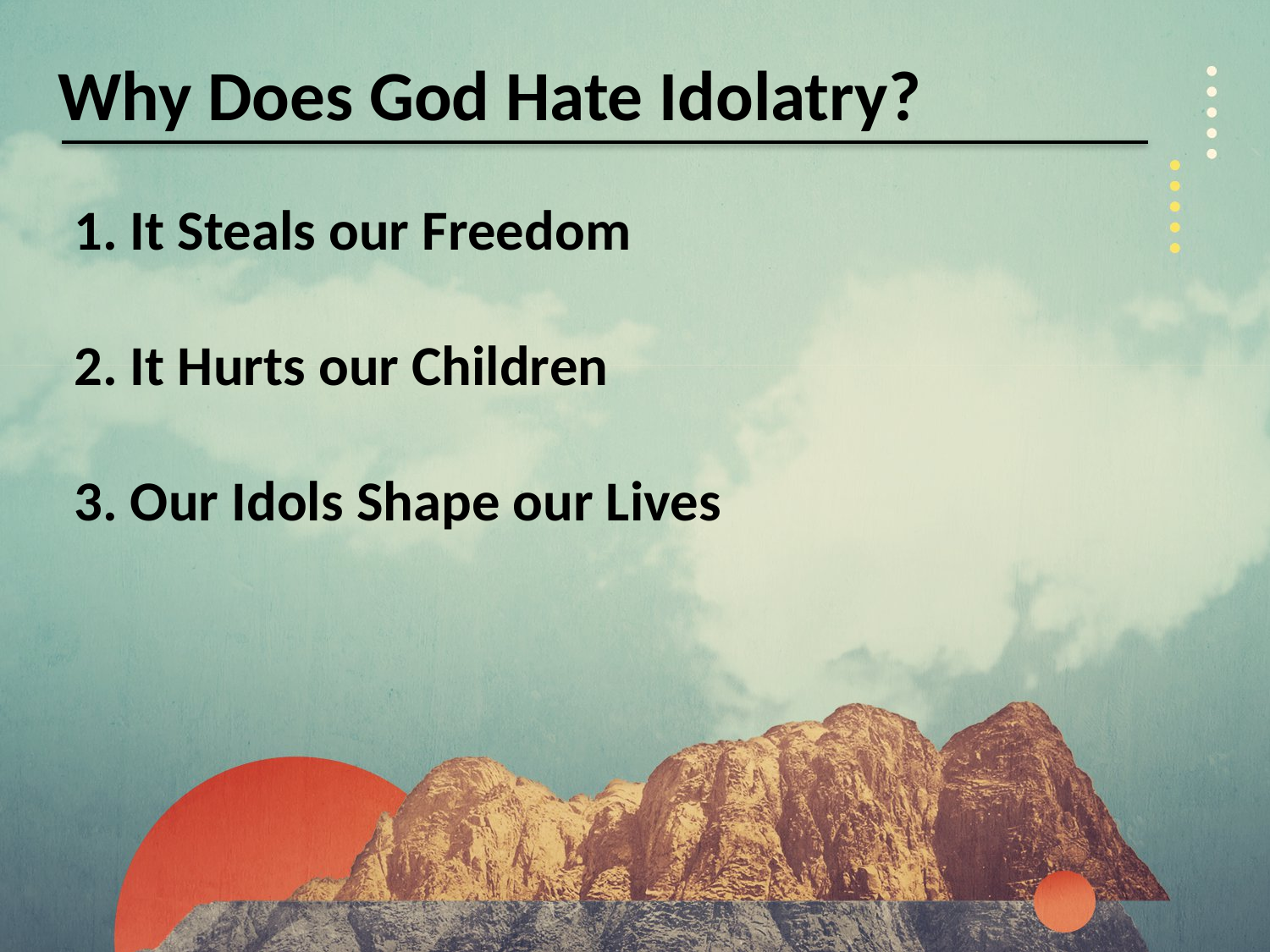

Why Does God Hate Idolatry?
1. It Steals our Freedom

2. It Hurts our Children

3. Our Idols Shape our Lives